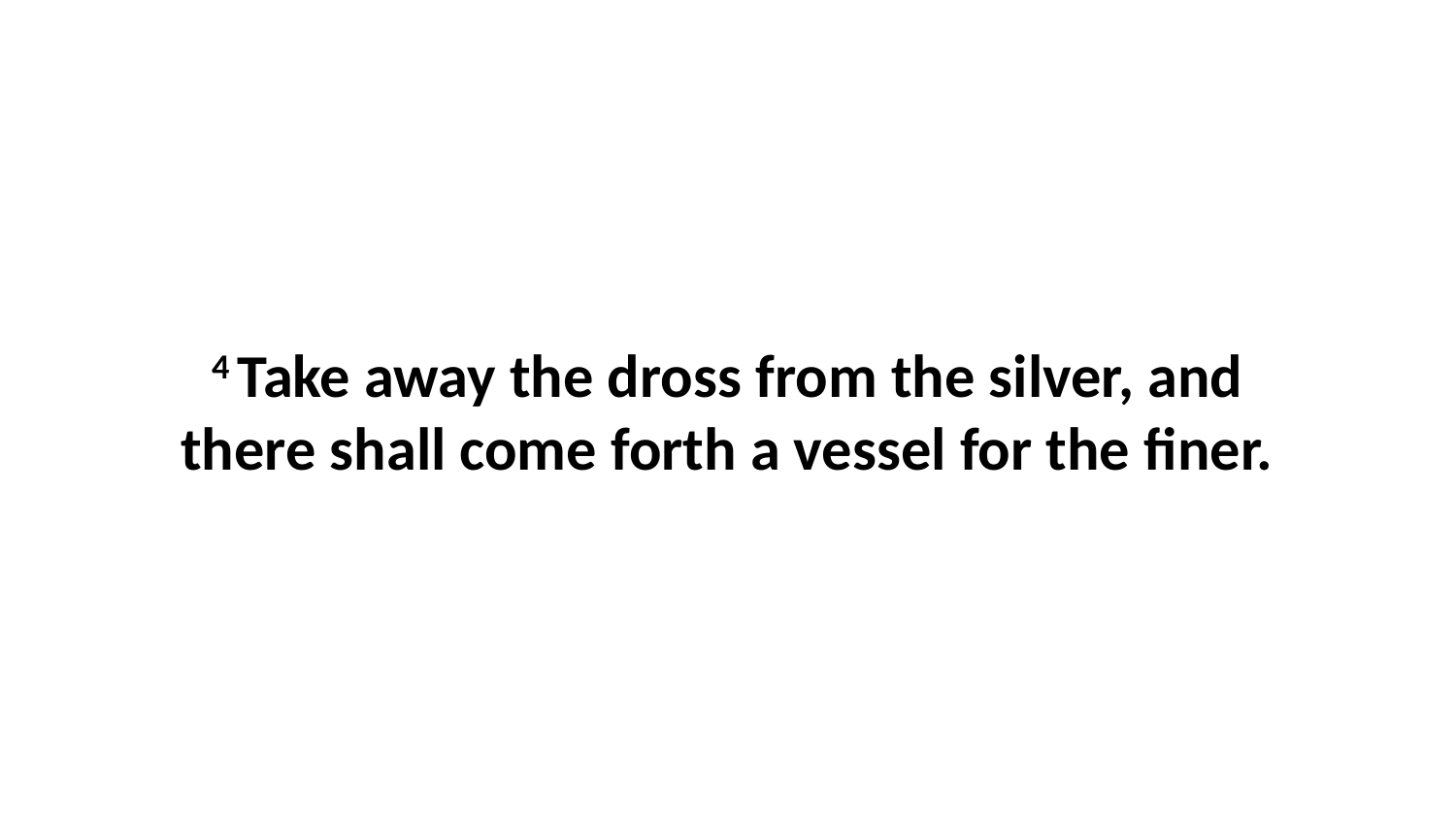

4 Take away the dross from the silver, and there shall come forth a vessel for the finer.